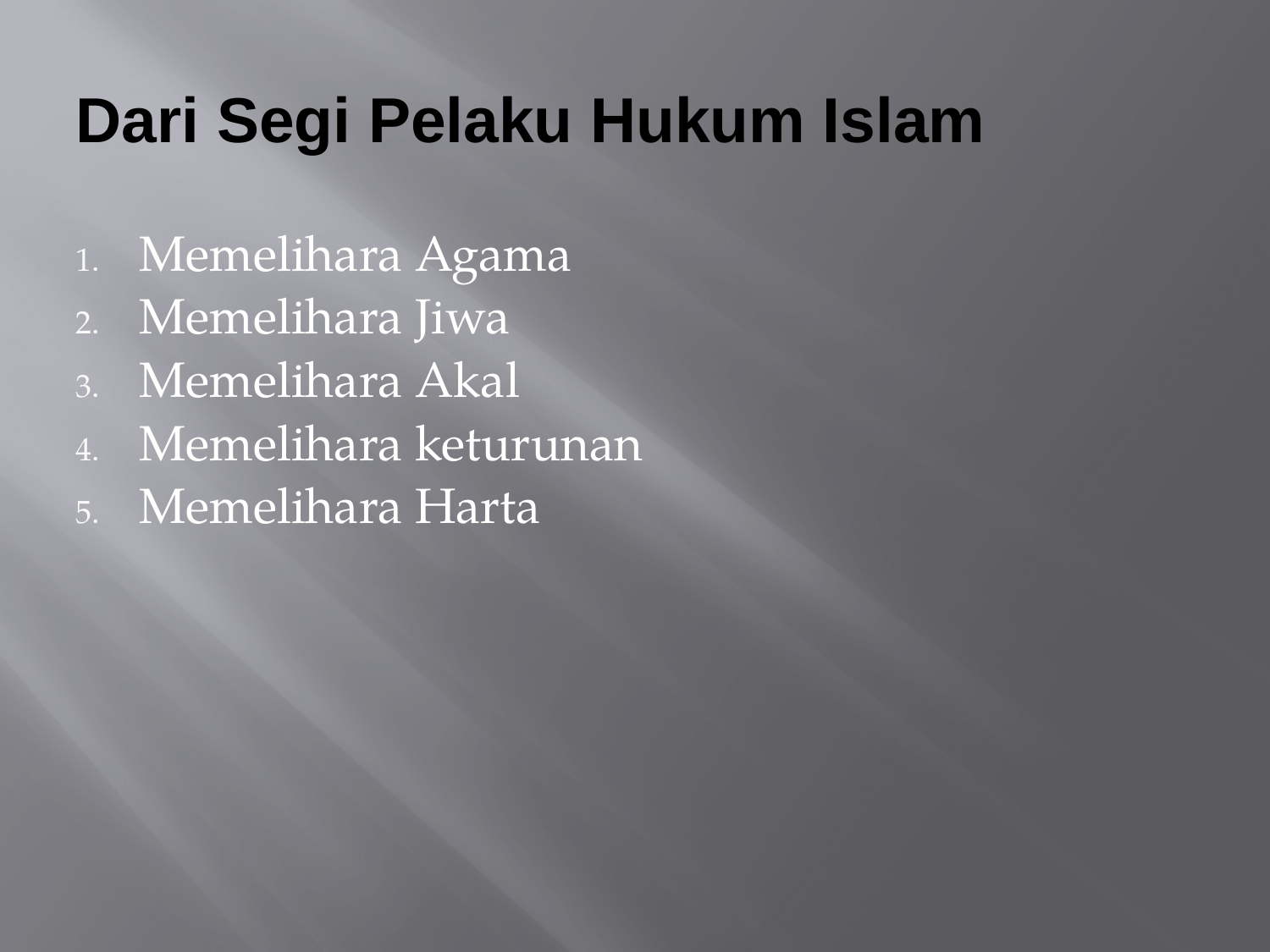

# Dari Segi Pelaku Hukum Islam
Memelihara Agama
Memelihara Jiwa
Memelihara Akal
Memelihara keturunan
Memelihara Harta